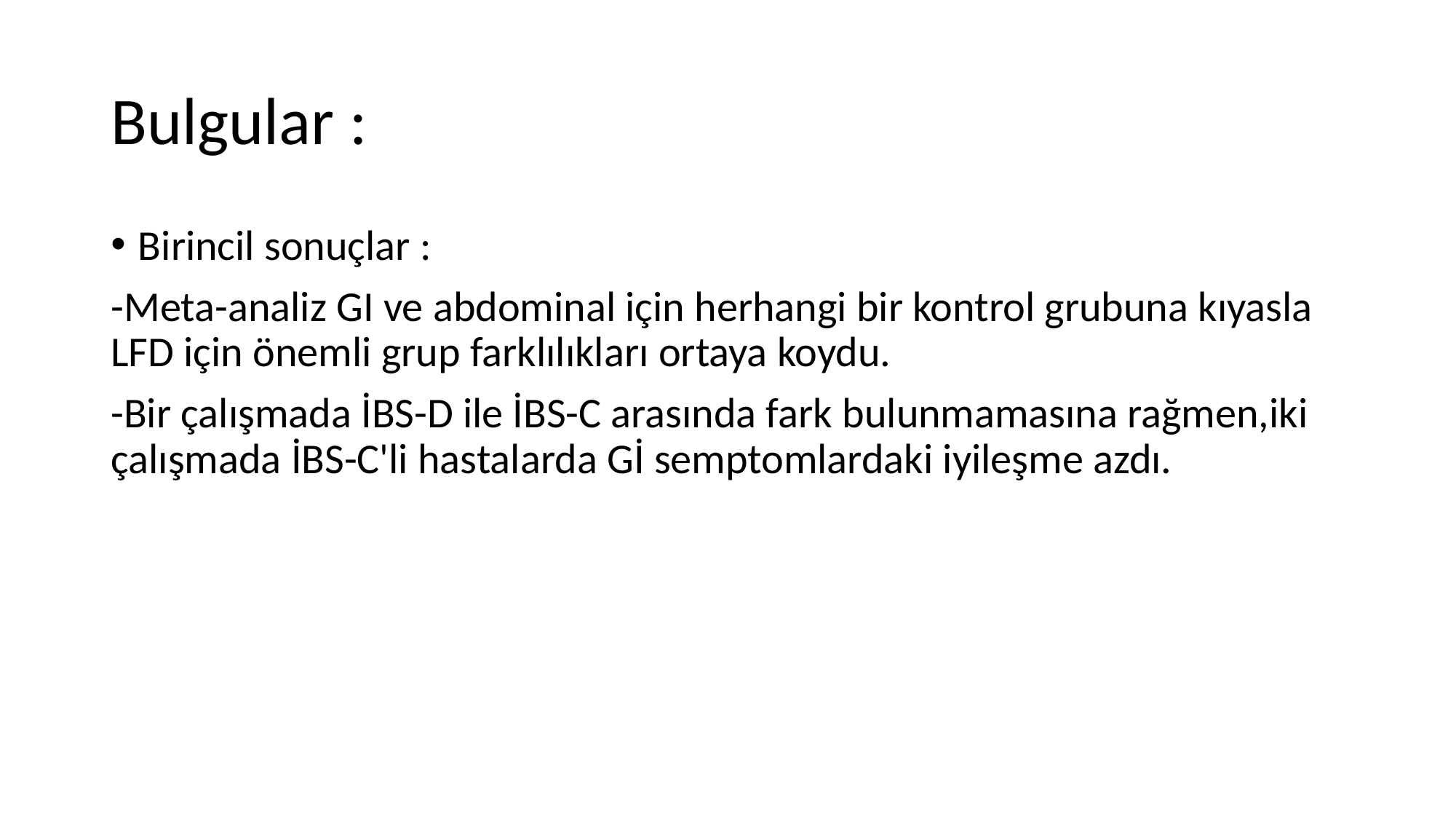

# Bulgular :
Birincil sonuçlar :
-Meta-analiz GI ve abdominal için herhangi bir kontrol grubuna kıyasla LFD için önemli grup farklılıkları ortaya koydu.
-Bir çalışmada İBS-D ile İBS-C arasında fark bulunmamasına rağmen,iki çalışmada İBS-C'li hastalarda Gİ semptomlardaki iyileşme azdı.